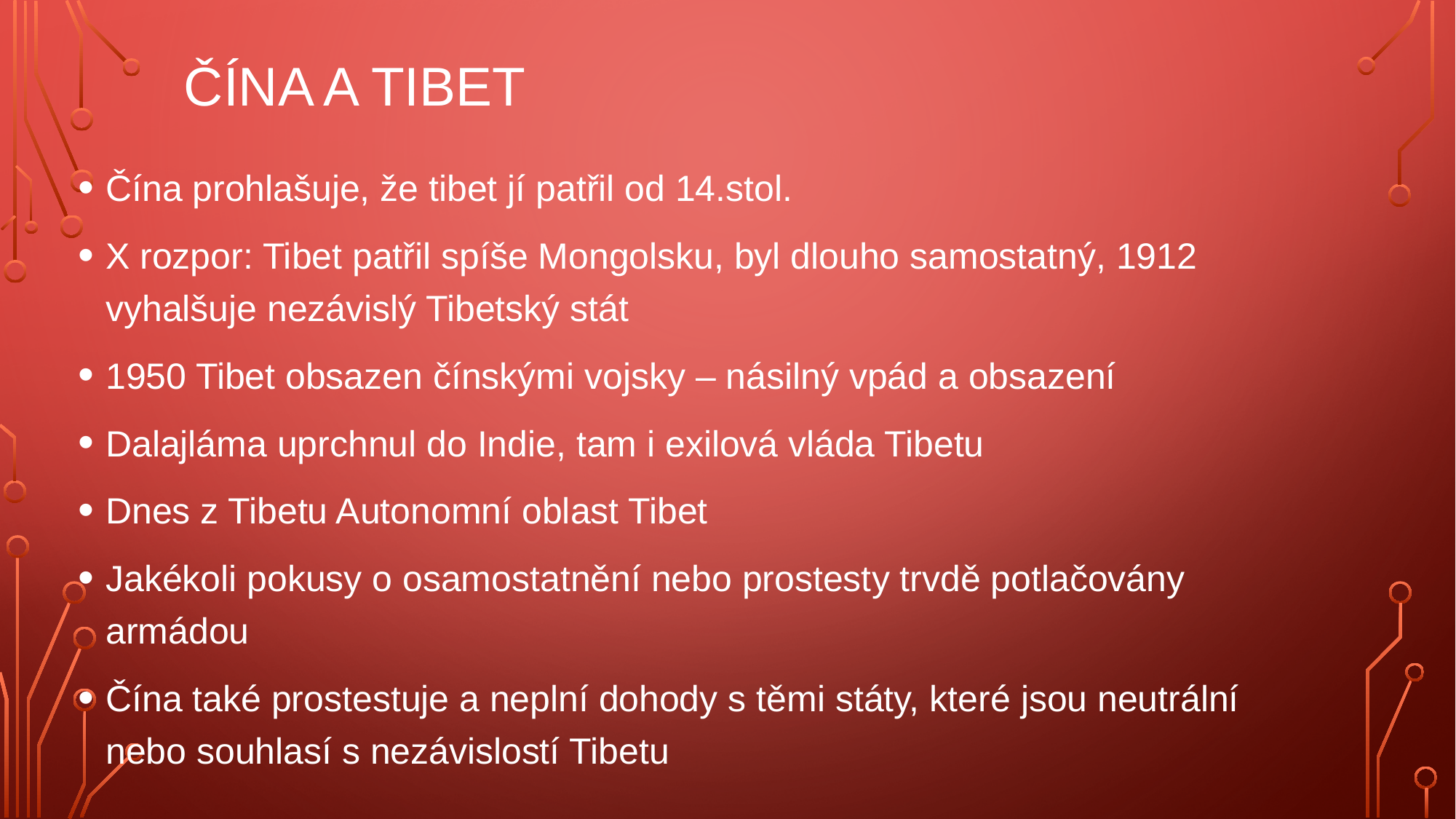

# Čína a tibet
Čína prohlašuje, že tibet jí patřil od 14.stol.
X rozpor: Tibet patřil spíše Mongolsku, byl dlouho samostatný, 1912 vyhalšuje nezávislý Tibetský stát
1950 Tibet obsazen čínskými vojsky – násilný vpád a obsazení
Dalajláma uprchnul do Indie, tam i exilová vláda Tibetu
Dnes z Tibetu Autonomní oblast Tibet
Jakékoli pokusy o osamostatnění nebo prostesty trvdě potlačovány armádou
Čína také prostestuje a neplní dohody s těmi státy, které jsou neutrální nebo souhlasí s nezávislostí Tibetu